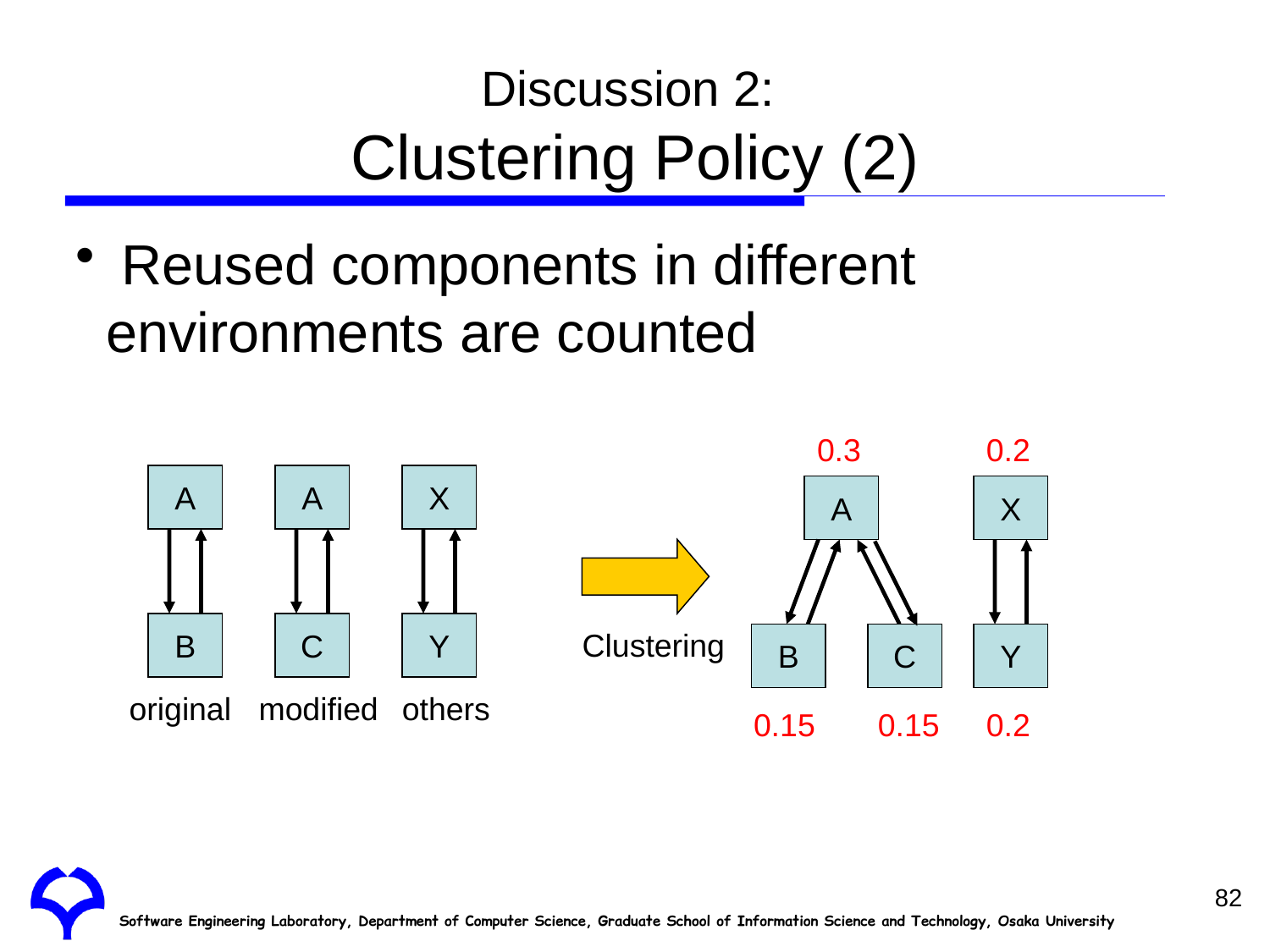

# Discussion 2: Clustering Policy (2)
 Reused components in different environments are counted
0.3
0.2
A
X

Clustering
B
C
Y
0.15
0.15
0.2
A
A
X

B
C
Y
original
modified
others
82